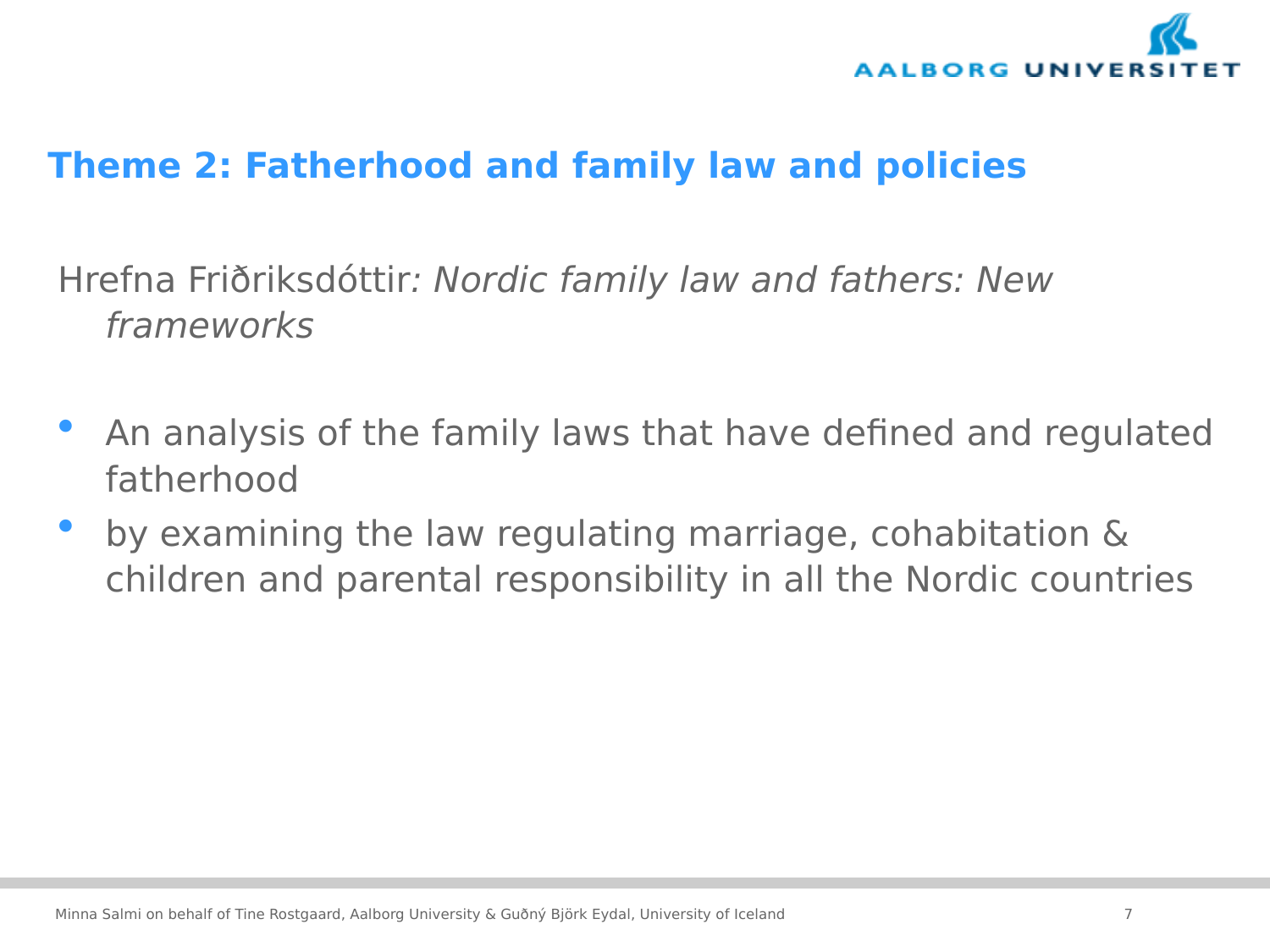

# Theme 2: Fatherhood and family law and policies
Hrefna Friðriksdóttir: Nordic family law and fathers: New frameworks

An analysis of the family laws that have defined and regulated fatherhood
by examining the law regulating marriage, cohabitation & children and parental responsibility in all the Nordic countries

Minna Salmi on behalf of Tine Rostgaard, Aalborg University & Guðný Björk Eydal, University of Iceland
7